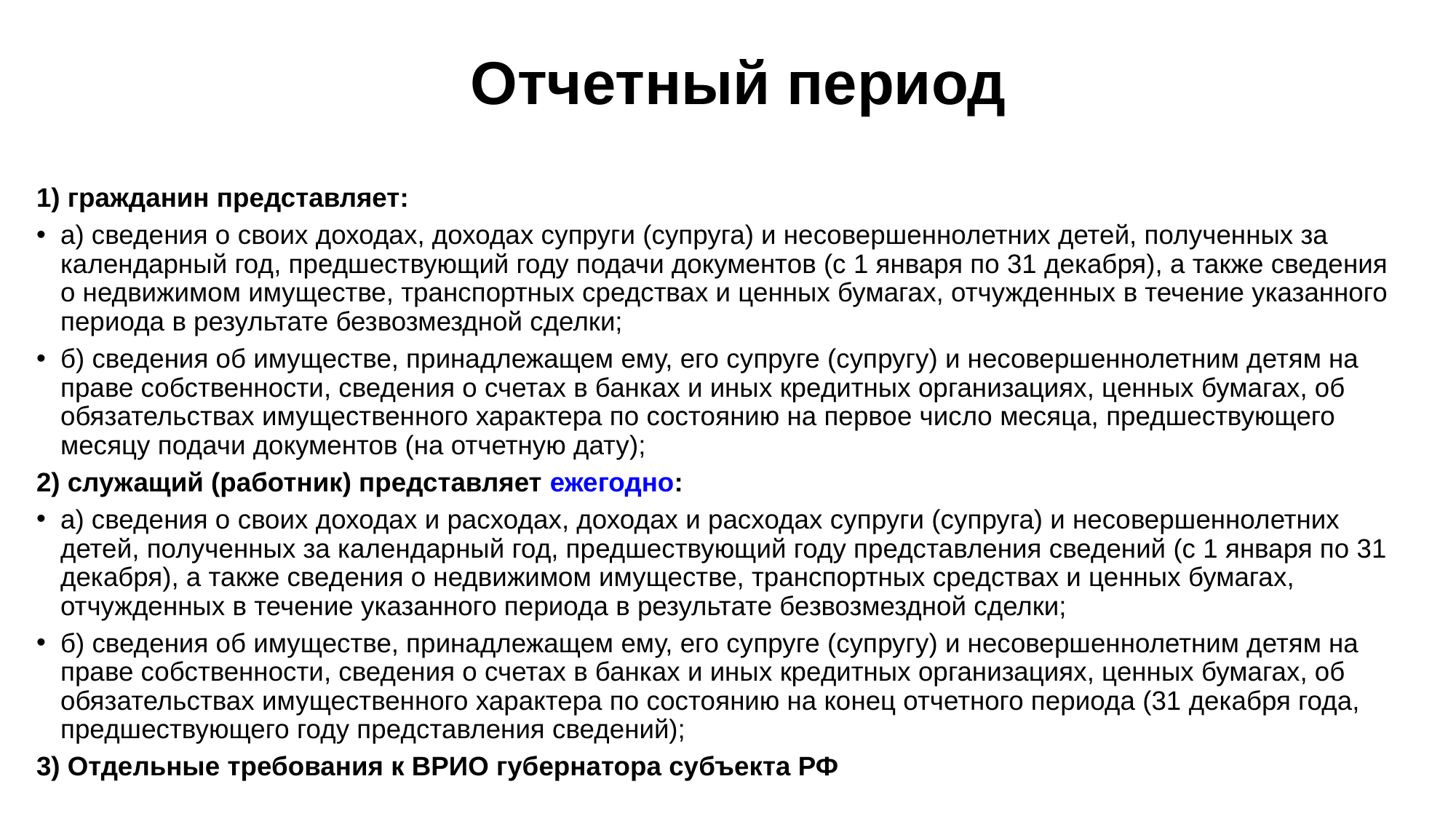

# Отчетный период
1) гражданин представляет:
а) сведения о своих доходах, доходах супруги (супруга) и несовершеннолетних детей, полученных за календарный год, предшествующий году подачи документов (с 1 января по 31 декабря), а также сведения о недвижимом имуществе, транспортных средствах и ценных бумагах, отчужденных в течение указанного периода в результате безвозмездной сделки;
б) сведения об имуществе, принадлежащем ему, его супруге (супругу) и несовершеннолетним детям на праве собственности, сведения о счетах в банках и иных кредитных организациях, ценных бумагах, об обязательствах имущественного характера по состоянию на первое число месяца, предшествующего месяцу подачи документов (на отчетную дату);
2) служащий (работник) представляет ежегодно:
а) сведения о своих доходах и расходах, доходах и расходах супруги (супруга) и несовершеннолетних детей, полученных за календарный год, предшествующий году представления сведений (с 1 января по 31 декабря), а также сведения о недвижимом имуществе, транспортных средствах и ценных бумагах, отчужденных в течение указанного периода в результате безвозмездной сделки;
б) сведения об имуществе, принадлежащем ему, его супруге (супругу) и несовершеннолетним детям на праве собственности, сведения о счетах в банках и иных кредитных организациях, ценных бумагах, об обязательствах имущественного характера по состоянию на конец отчетного периода (31 декабря года, предшествующего году представления сведений);
3) Отдельные требования к ВРИО губернатора субъекта РФ